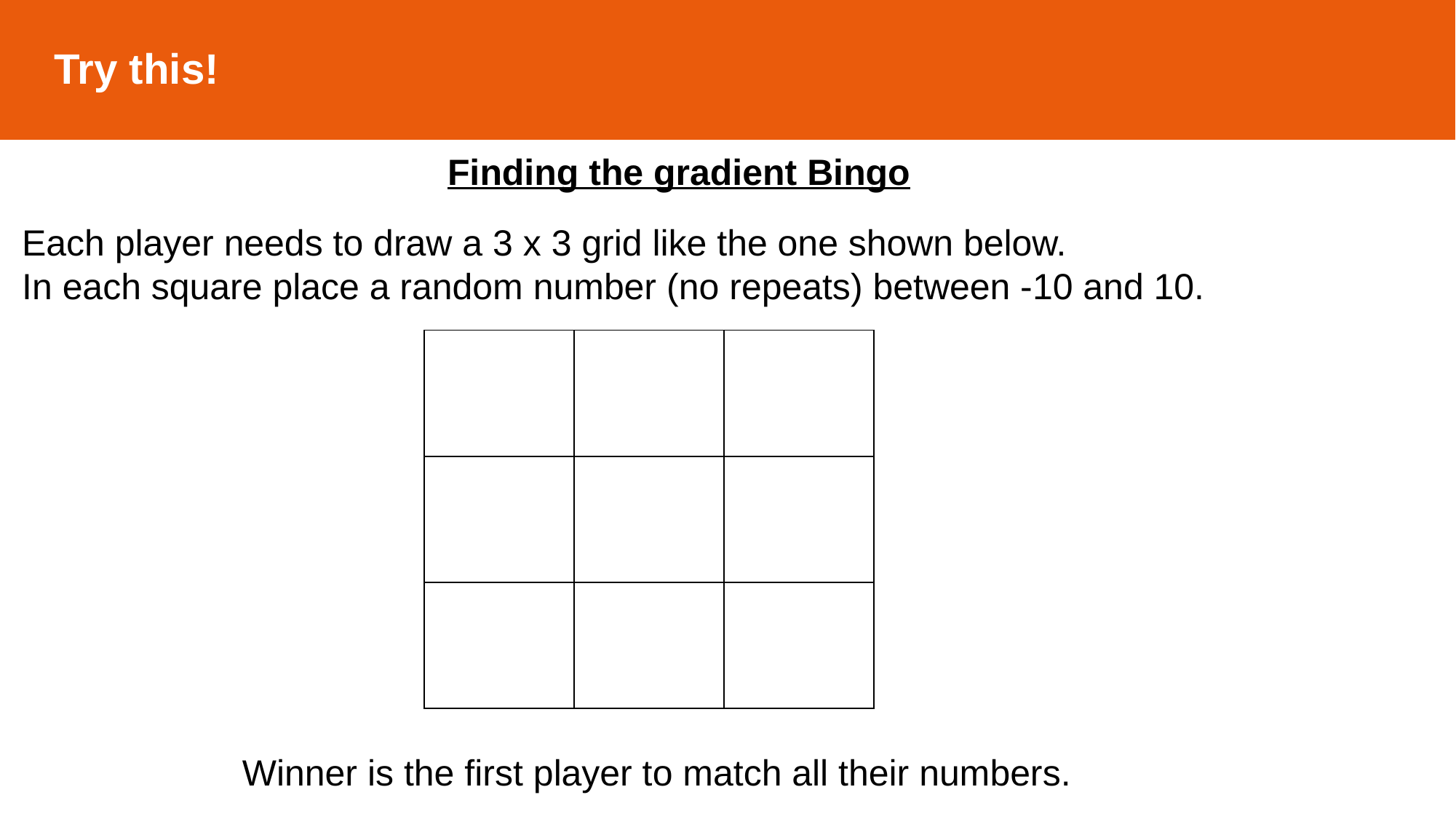

Try this!
Finding the gradient Bingo
Each player needs to draw a 3 x 3 grid like the one shown below.
In each square place a random number (no repeats) between -10 and 10.
|  |  |  |
| --- | --- | --- |
|  |  |  |
|  |  |  |
Winner is the first player to match all their numbers.